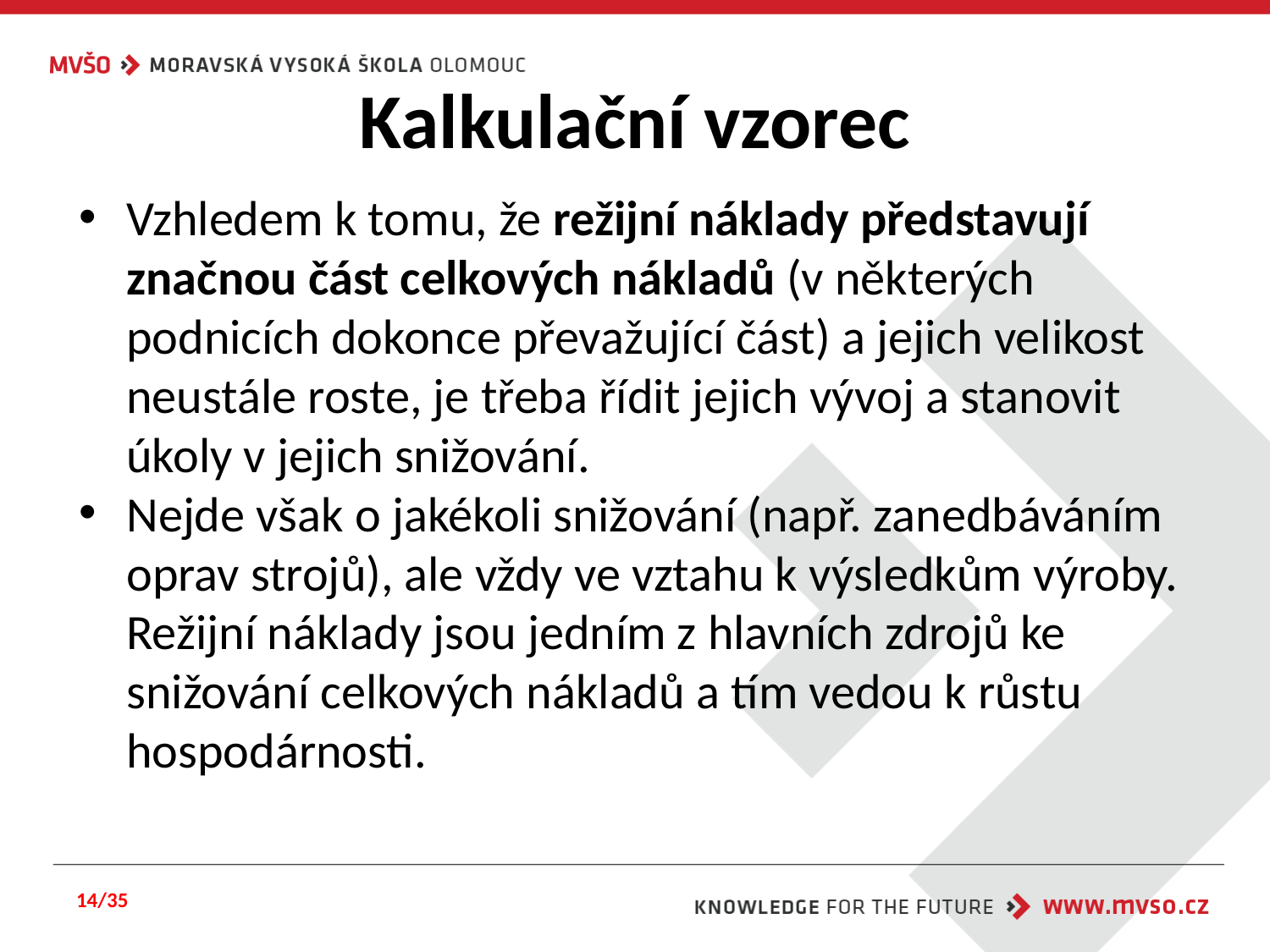

# Kalkulační vzorec
Vzhledem k tomu, že režijní náklady představují značnou část celkových nákladů (v některých podnicích dokonce převažující část) a jejich velikost neustále roste, je třeba řídit jejich vývoj a stanovit úkoly v jejich snižování.
Nejde však o jakékoli snižování (např. zanedbáváním oprav strojů), ale vždy ve vztahu k výsledkům výroby. Režijní náklady jsou jedním z hlavních zdrojů ke snižování celkových nákladů a tím vedou k růstu hospodárnosti.
14/35